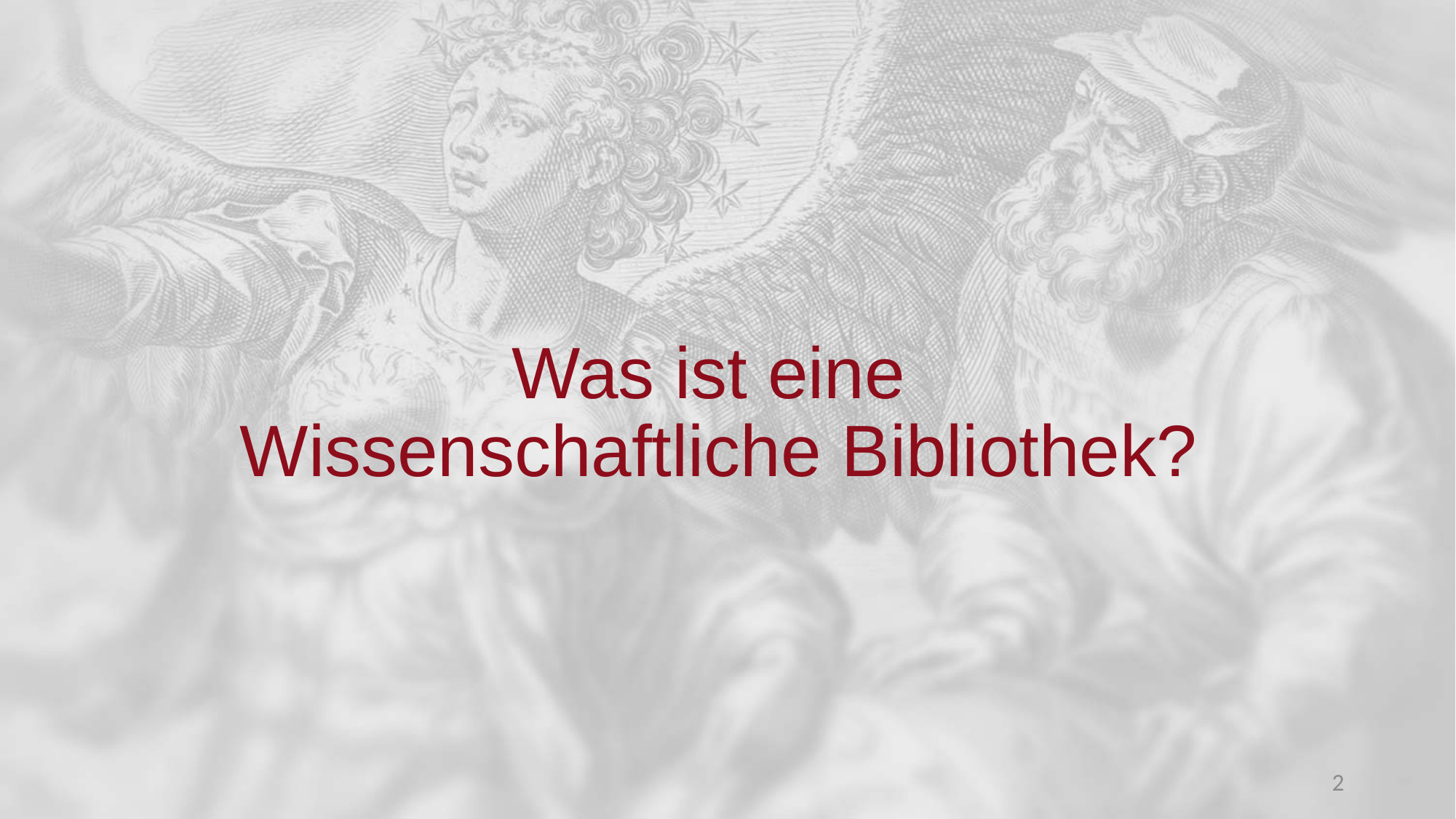

# Was ist eine Wissenschaftliche Bibliothek?
2